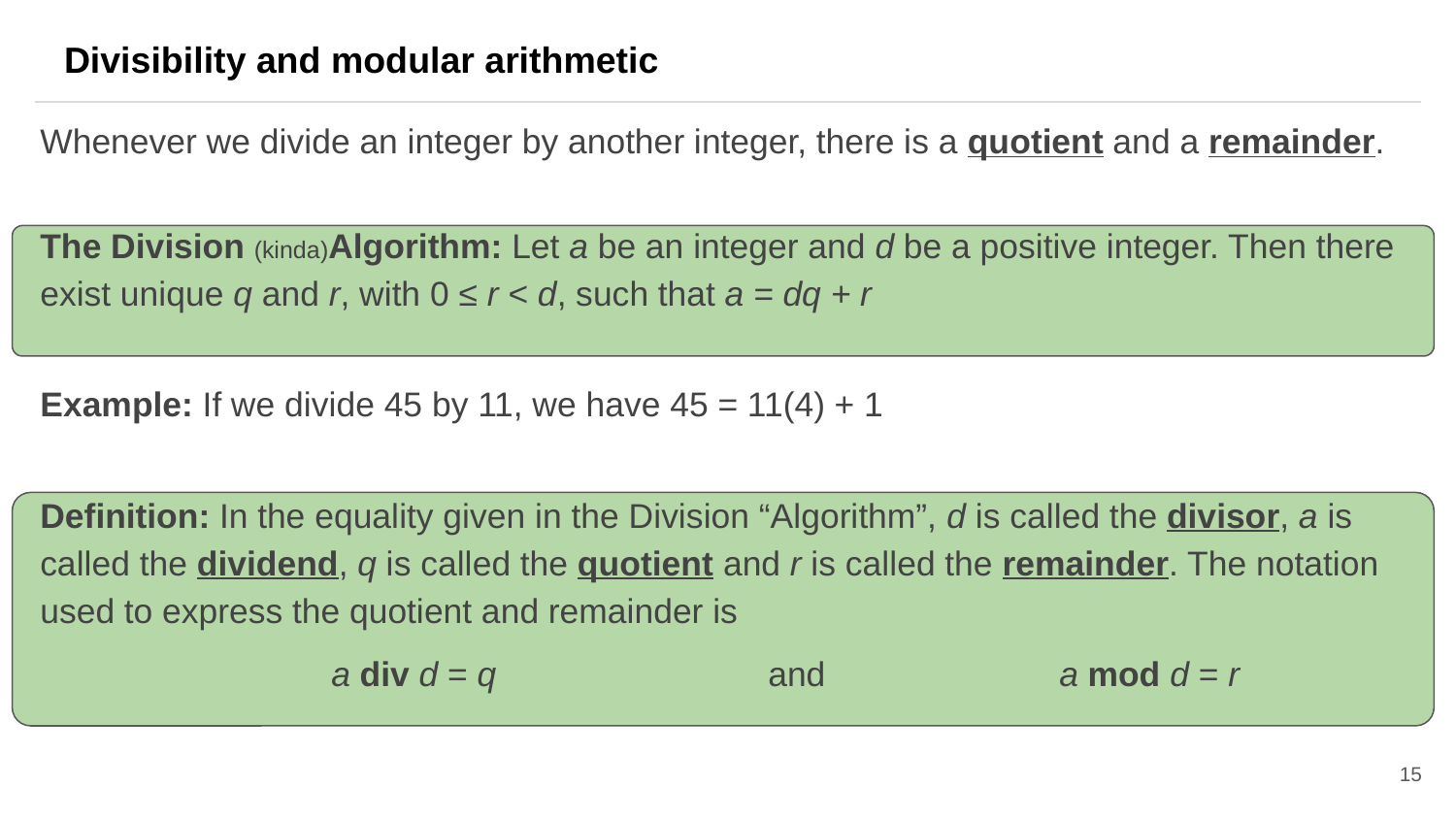

Divisibility and modular arithmetic
Whenever we divide an integer by another integer, there is a quotient and a remainder.
The Division (kinda)Algorithm: Let a be an integer and d be a positive integer. Then there exist unique q and r, with 0 ≤ r < d, such that a = dq + r
Example: If we divide 45 by 11, we have 45 = 11(4) + 1
Definition: In the equality given in the Division “Algorithm”, d is called the divisor, a is called the dividend, q is called the quotient and r is called the remainder. The notation used to express the quotient and remainder is
		a div d = q		and		a mod d = r

15